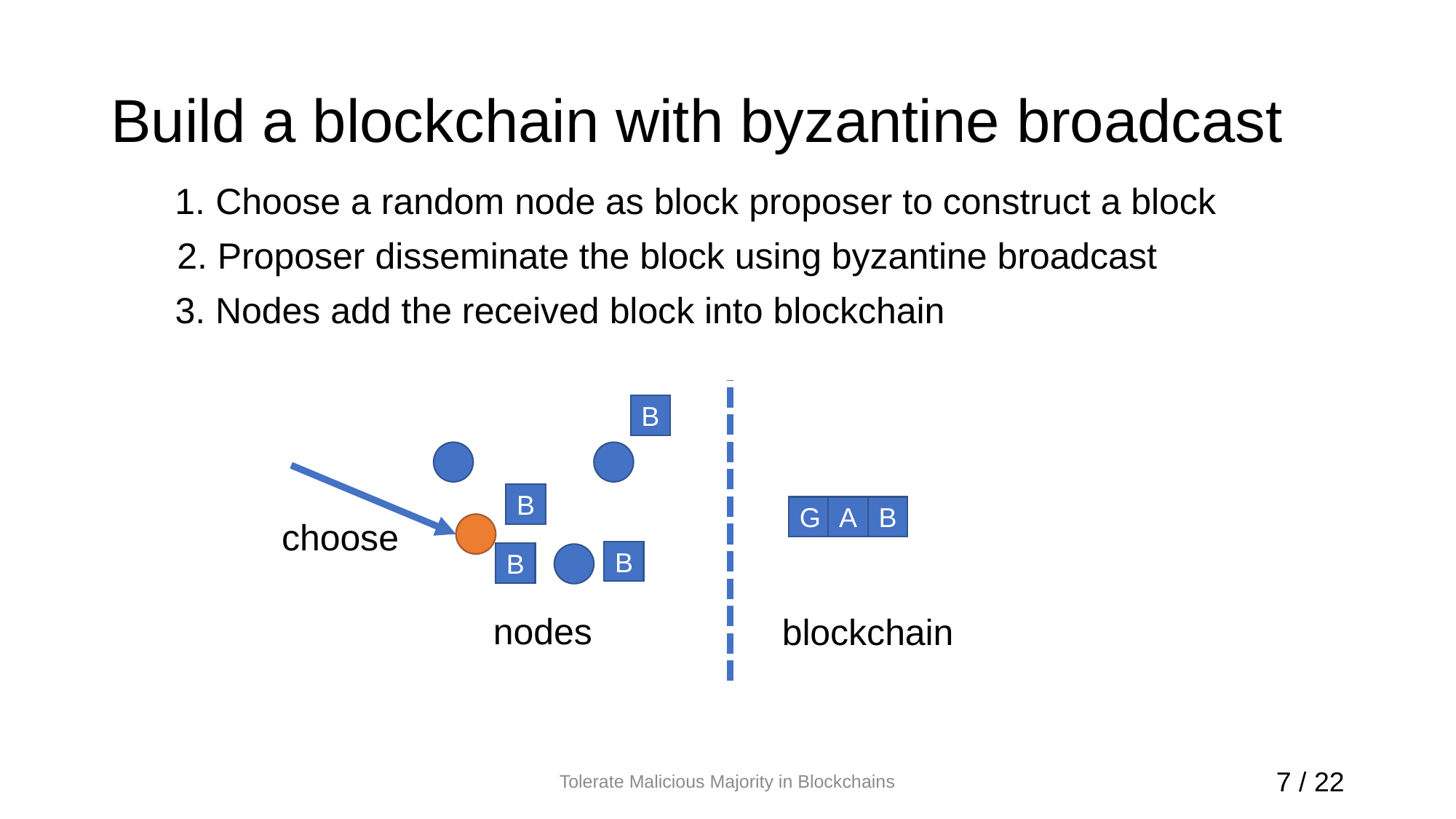

# Build a blockchain with byzantine broadcast
1. Choose a random node as block proposer to construct a block
2. Proposer disseminate the block using byzantine broadcast
3. Nodes add the received block into blockchain
B

choose
B
B
G
A

B
B

nodes
blockchain
Tolerate Malicious Majority in Blockchains